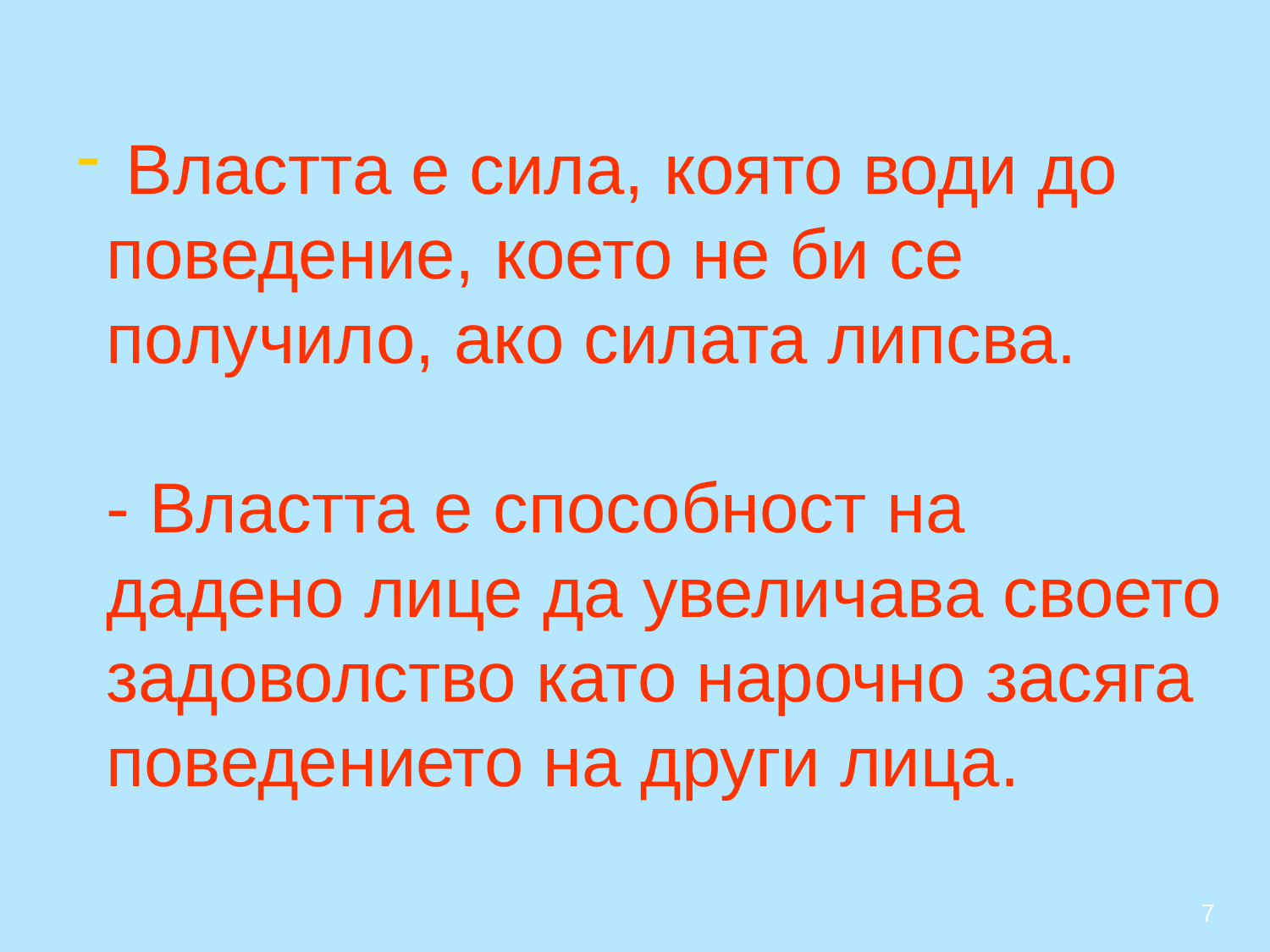

# Властта е сила, която води до поведение, което не би се получило, ако силата липсва. - Властта е способност на дадено лице да увеличава своето задоволство като нарочно засяга поведението на други лица.
7